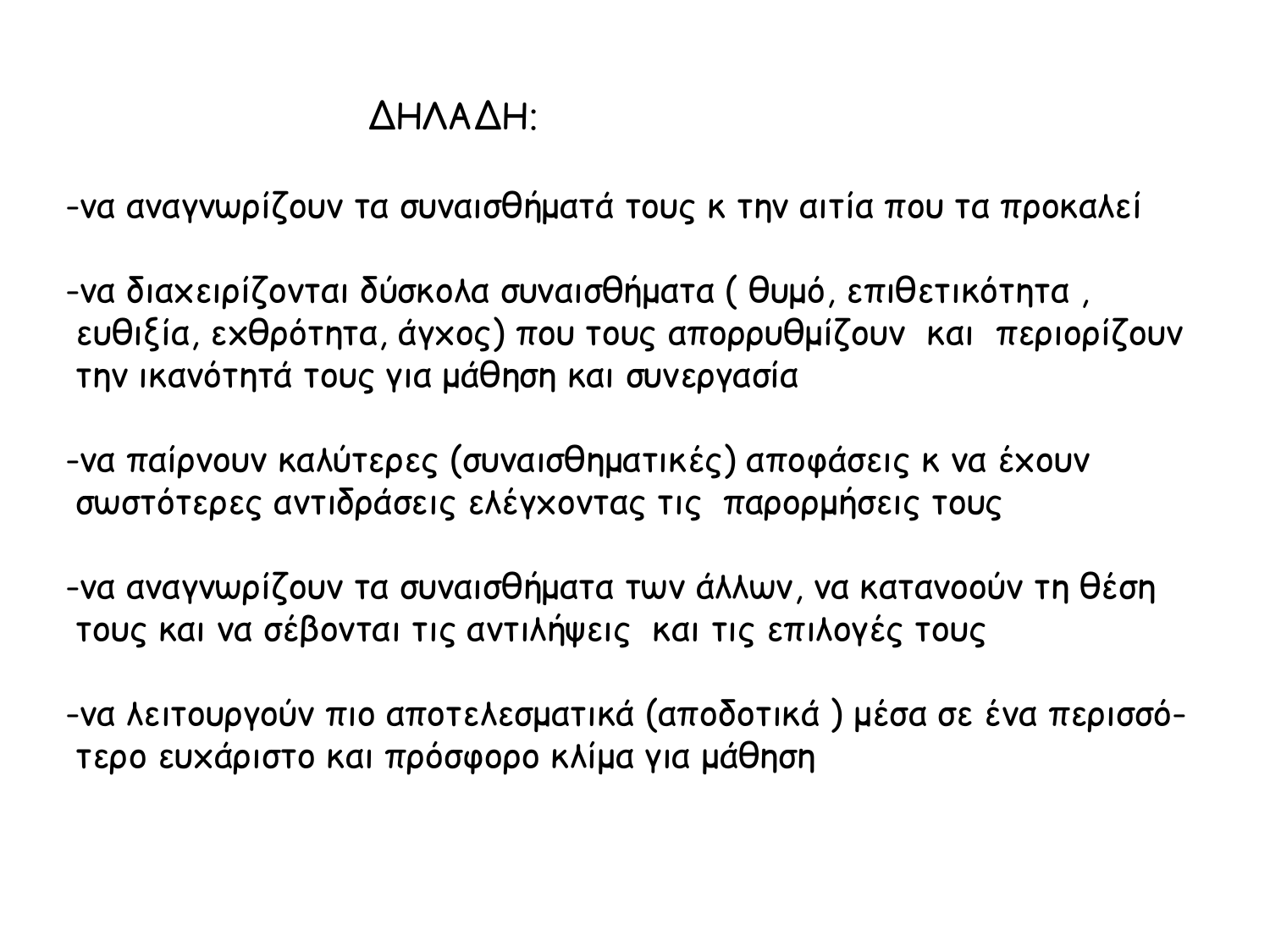

ΔΗΛΑΔΗ:

     -να αναγνωρίζουν τα συναισθήματά τους κ την αιτία που τα προκαλεί

     -να διαχειρίζονται δύσκολα συναισθήματα ( θυμό, επιθετικότητα ,
      ευθιξία, εχθρότητα, άγχος) που τους απορρυθμίζουν  και  περιορίζουν
      την ικανότητά τους για μάθηση και συνεργασία

     -να παίρνουν καλύτερες (συναισθηματικές) αποφάσεις κ να έχουν
      σωστότερες αντιδράσεις ελέγχοντας τις  παρορμήσεις τους

     -να αναγνωρίζουν τα συναισθήματα των άλλων, να κατανοούν τη θέση
      τους και να σέβονται τις αντιλήψεις  και τις επιλογές τους

     -να λειτουργούν πιο αποτελεσματικά (αποδοτικά ) μέσα σε ένα περισσό-
      τερο ευχάριστο και πρόσφορο κλίμα για μάθηση